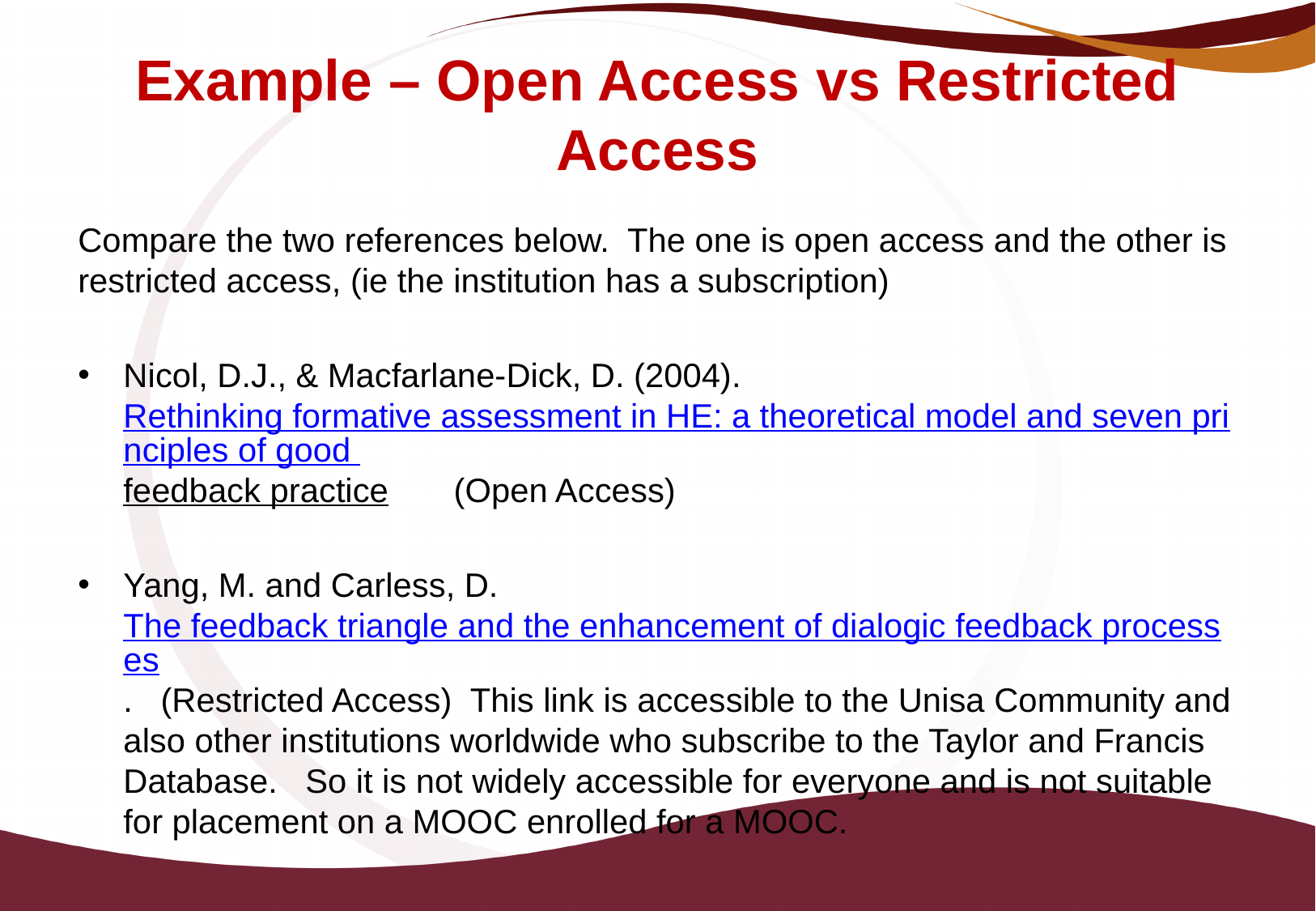

# Example – Open Access vs Restricted Access
Compare the two references below.  The one is open access and the other is restricted access, (ie the institution has a subscription)

Nicol, D.J., & Macfarlane-Dick, D. (2004). Rethinking formative assessment in HE: a theoretical model and seven principles of good feedback practice       (Open Access)

Yang, M. and Carless, D. The feedback triangle and the enhancement of dialogic feedback processes.   (Restricted Access)  This link is accessible to the Unisa Community and also other institutions worldwide who subscribe to the Taylor and Francis Database.   So it is not widely accessible for everyone and is not suitable for placement on a MOOC enrolled for a MOOC.